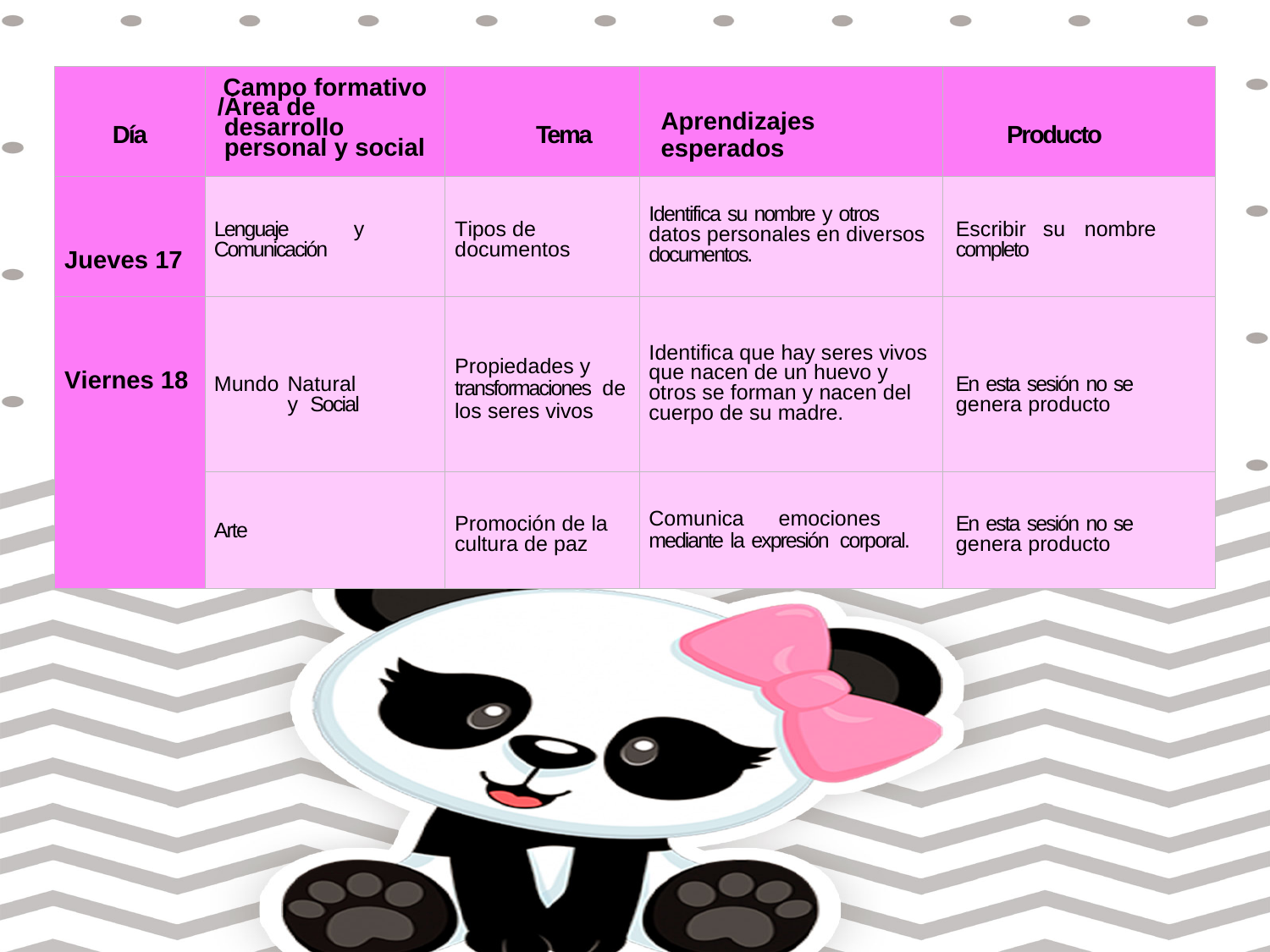

| Día | Campo formativo /Área de desarrollo personal y social | Tema | Aprendizajes esperados | Producto |
| --- | --- | --- | --- | --- |
| Jueves 17 | Lenguaje y Comunicación | Tipos de documentos | Identifica su nombre y otros datos personales en diversos documentos. | Escribir su nombre completo |
| Viernes 18 | Mundo Natural y Social | Propiedades y transformaciones de los seres vivos | Identifica que hay seres vivos que nacen de un huevo y otros se forman y nacen del cuerpo de su madre. | En esta sesión no se genera producto |
|  | Arte | Promoción de la cultura de paz | Comunica emociones mediante la expresión corporal. | En esta sesión no se genera producto |